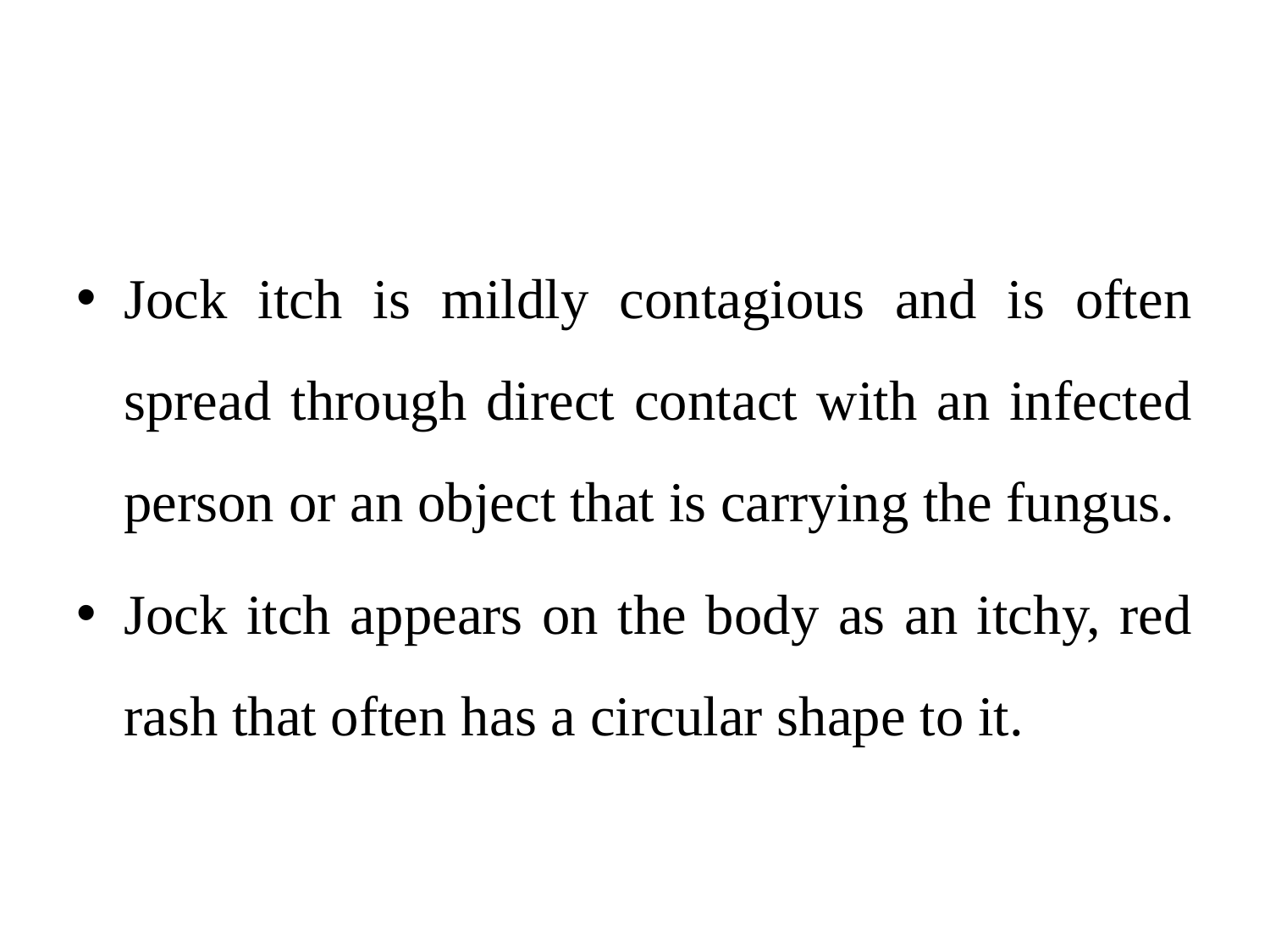

#
Jock itch is mildly contagious and is often spread through direct contact with an infected person or an object that is carrying the fungus.
Jock itch appears on the body as an itchy, red rash that often has a circular shape to it.